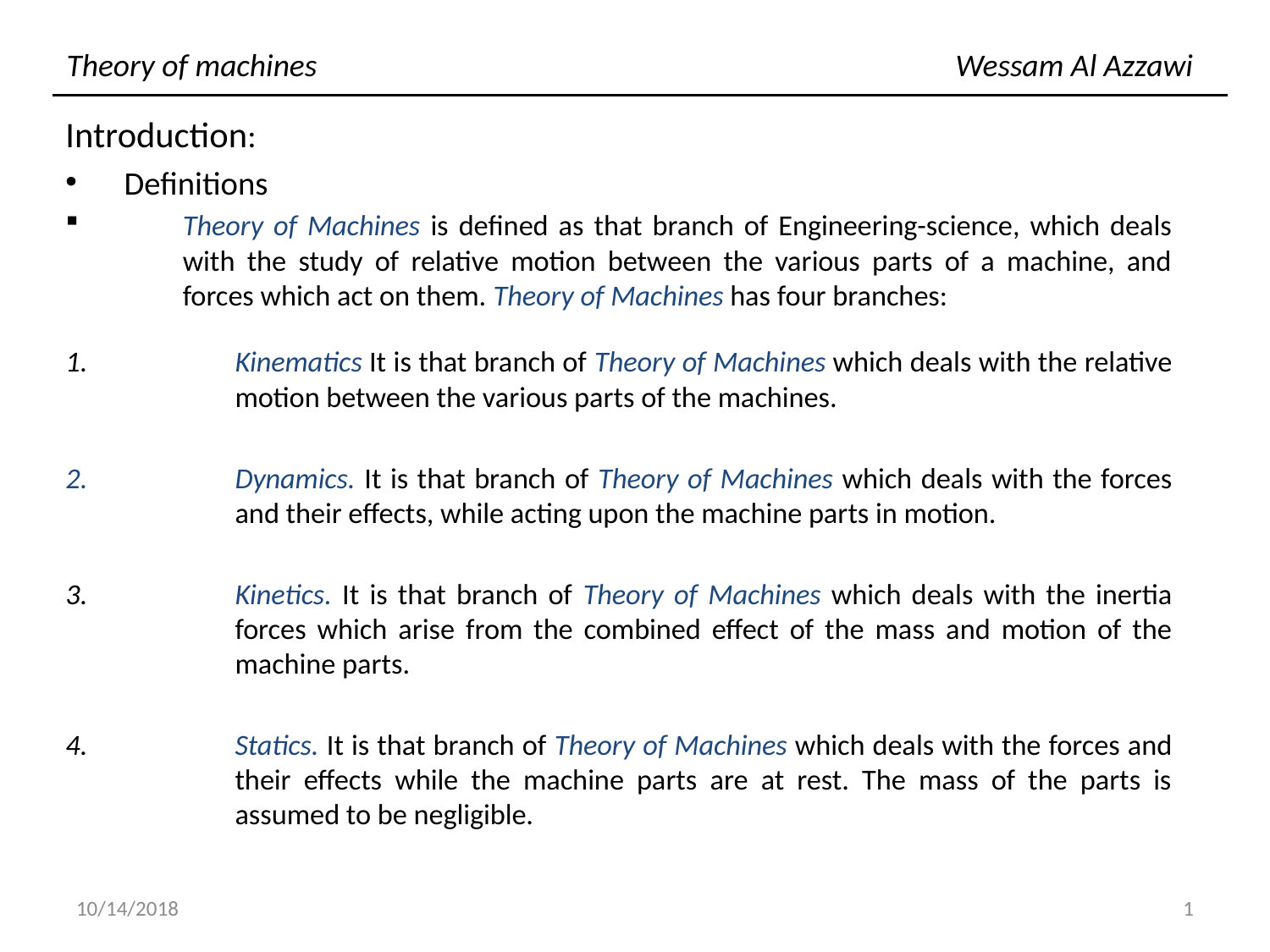

# Theory of machines						Wessam Al Azzawi
Introduction:
Definitions
Theory of Machines is defined as that branch of Engineering-science, which deals with the study of relative motion between the various parts of a machine, and forces which act on them. Theory of Machines has four branches:

Kinematics It is that branch of Theory of Machines which deals with the relative motion between the various parts of the machines.

Dynamics. It is that branch of Theory of Machines which deals with the forces and their effects, while acting upon the machine parts in motion.

Kinetics. It is that branch of Theory of Machines which deals with the inertia forces which arise from the combined effect of the mass and motion of the machine parts.

Statics. It is that branch of Theory of Machines which deals with the forces and their effects while the machine parts are at rest. The mass of the parts is assumed to be negligible.

10/14/2018
1